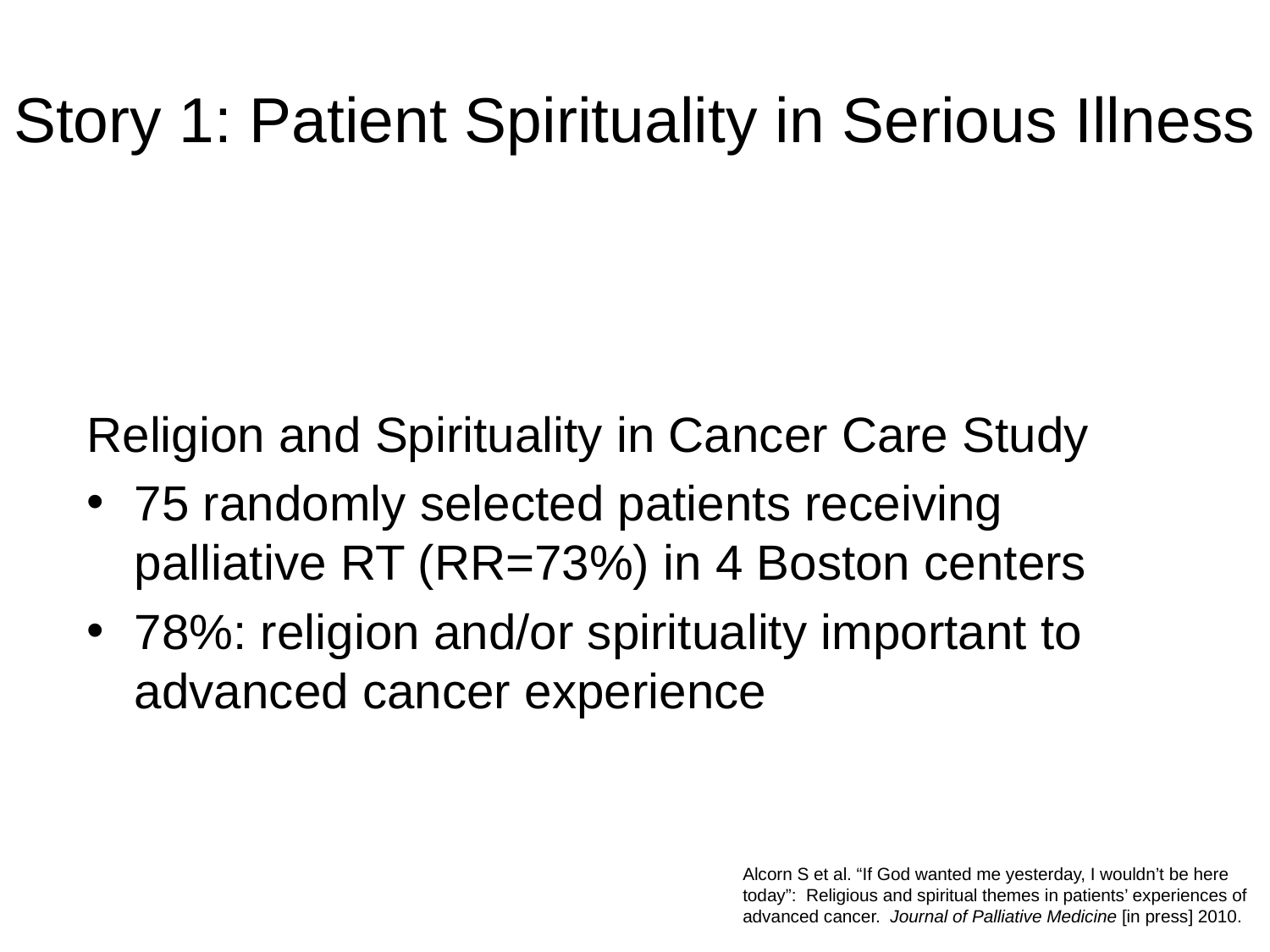

# Story 1: Patient Spirituality in Serious Illness
Religion and Spirituality in Cancer Care Study
75 randomly selected patients receiving palliative RT (RR=73%) in 4 Boston centers
78%: religion and/or spirituality important to advanced cancer experience
Alcorn S et al. “If God wanted me yesterday, I wouldn’t be here today”:  Religious and spiritual themes in patients’ experiences of advanced cancer.  Journal of Palliative Medicine [in press] 2010.